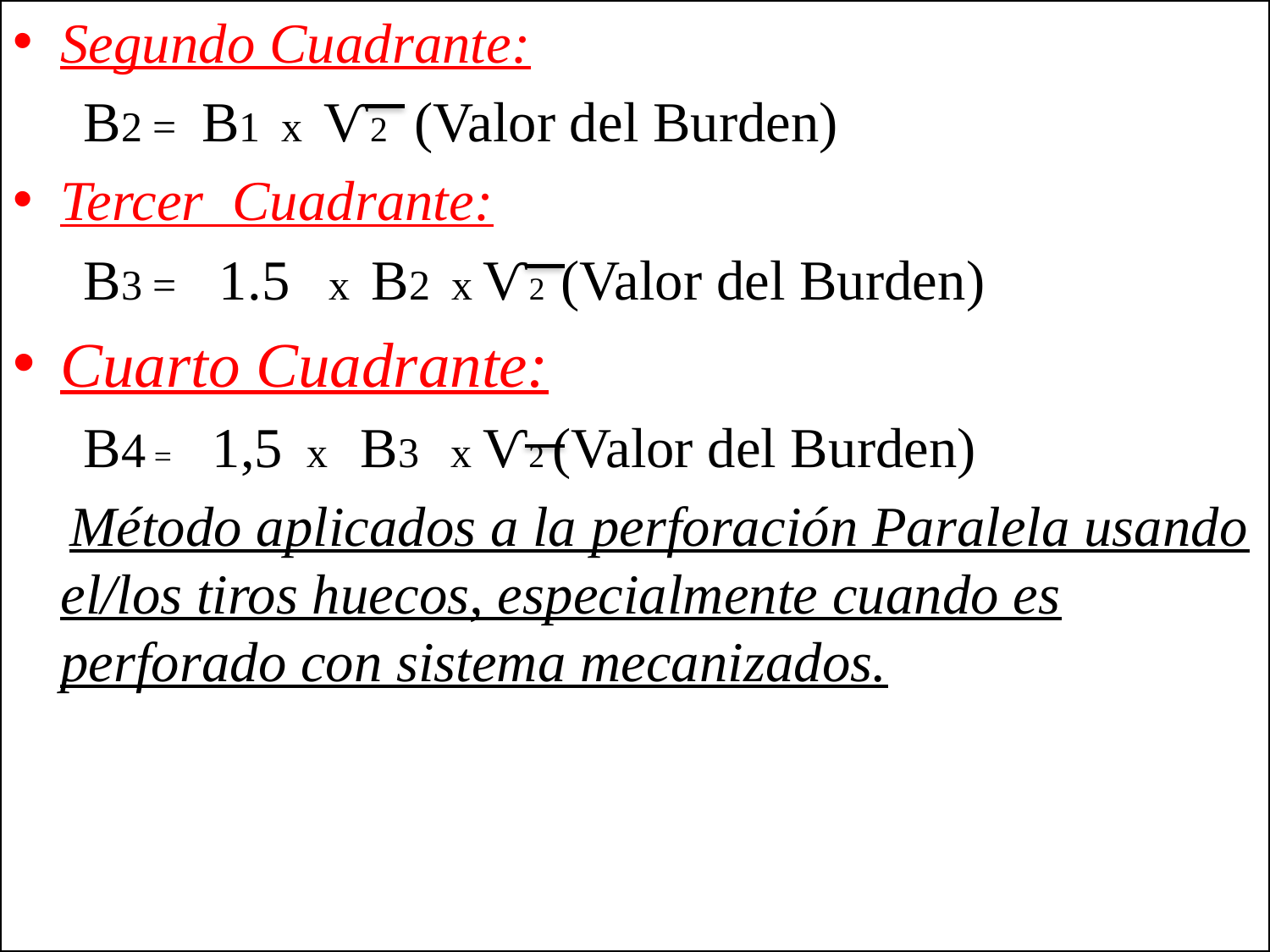

Segundo Cuadrante:
     B2 =  B1  x  Ѵ2   (Valor del Burden)
Tercer  Cuadrante:
     B3 =    1.5   x  B2  x Ѵ2  (Valor del Burden)
Cuarto Cuadrante:
     B4 =     1,5   x   B3   x Ѵ2 (Valor del Burden)
    Método aplicados a la perforación Paralela usando el/los tiros huecos, especialmente cuando es perforado con sistema mecanizados.